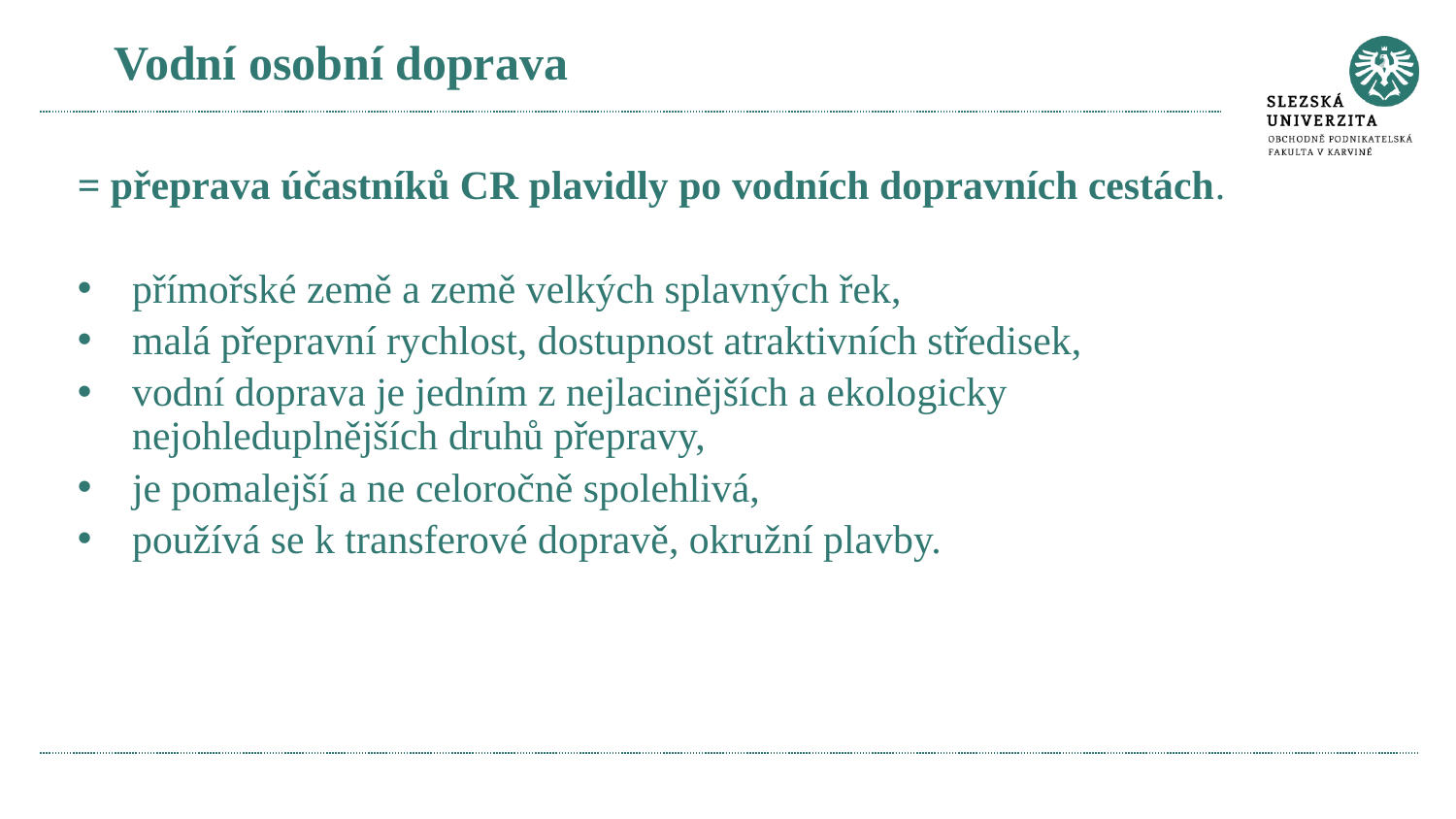

Vodní osobní doprava
= přeprava účastníků CR plavidly po vodních dopravních cestách.

přímořské země a země velkých splavných řek,
malá přepravní rychlost, dostupnost atraktivních středisek,
vodní doprava je jedním z nejlacinějších a ekologicky nejohleduplnějších druhů přepravy,
je pomalejší a ne celoročně spolehlivá,
používá se k transferové dopravě, okružní plavby.